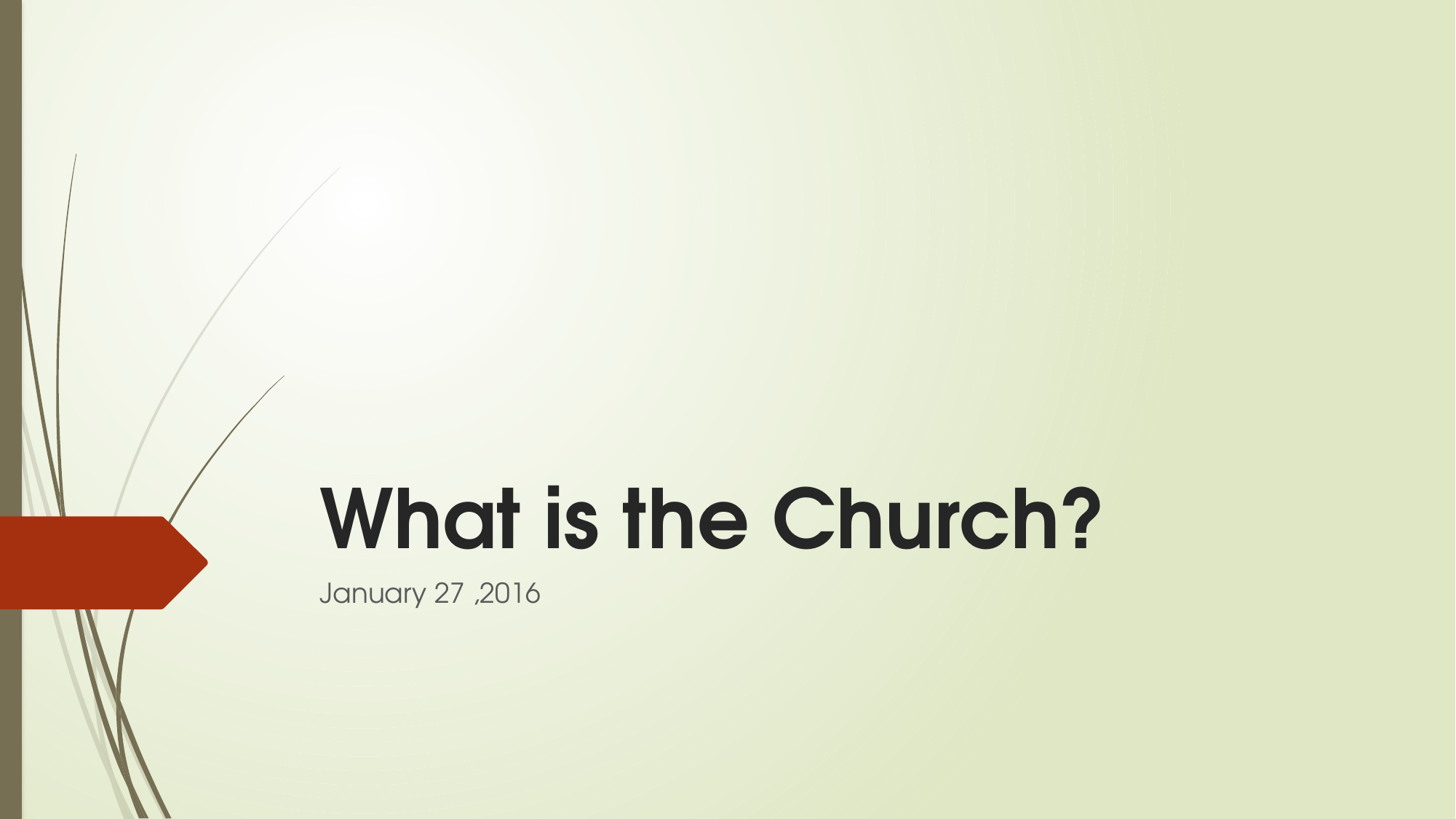

# What is the Church?
January 27 ,2016